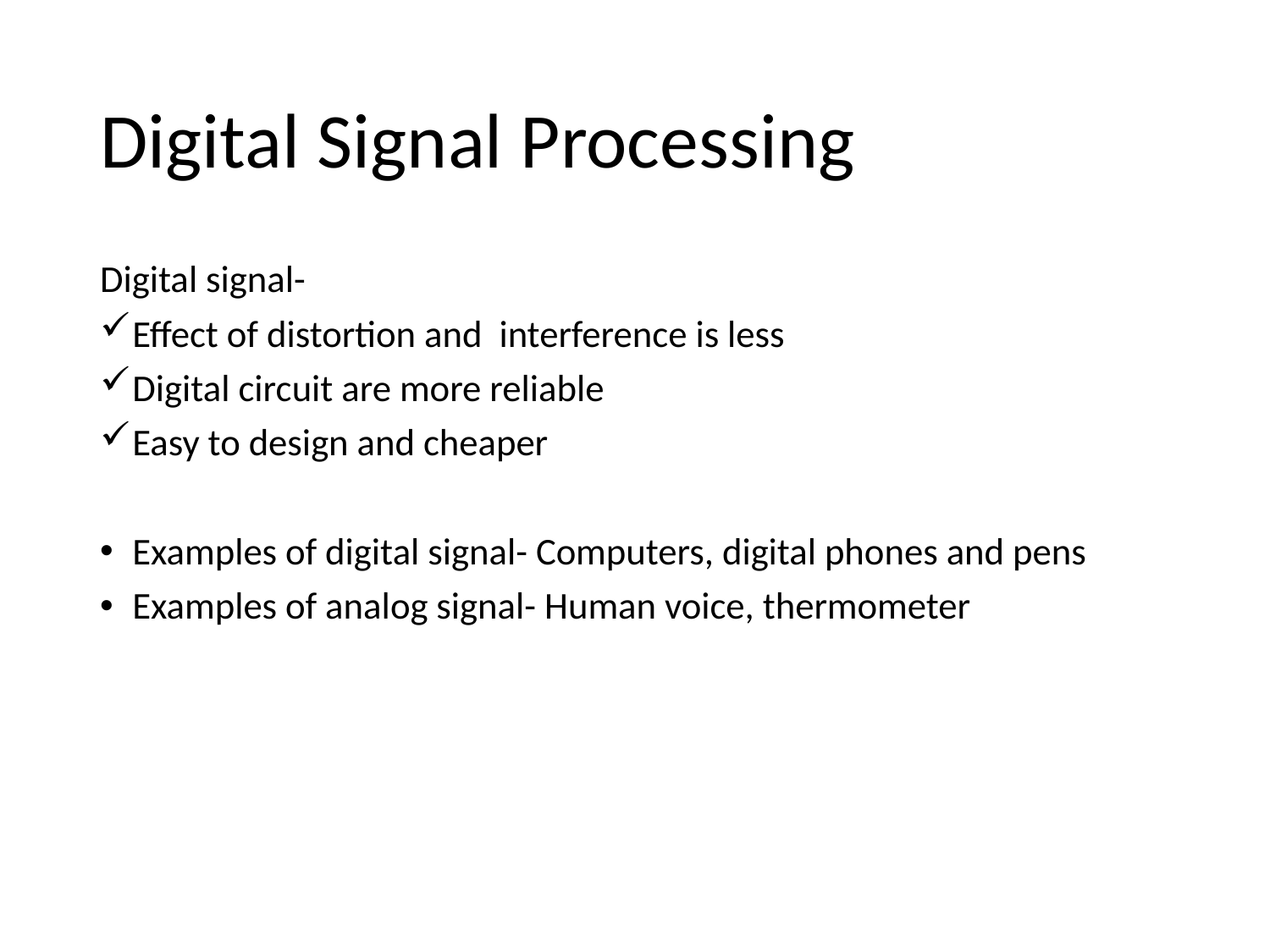

# Digital Signal Processing
Digital signal-
Effect of distortion and  interference is less
Digital circuit are more reliable
Easy to design and cheaper

Examples of digital signal- Computers, digital phones and pens
Examples of analog signal- Human voice, thermometer